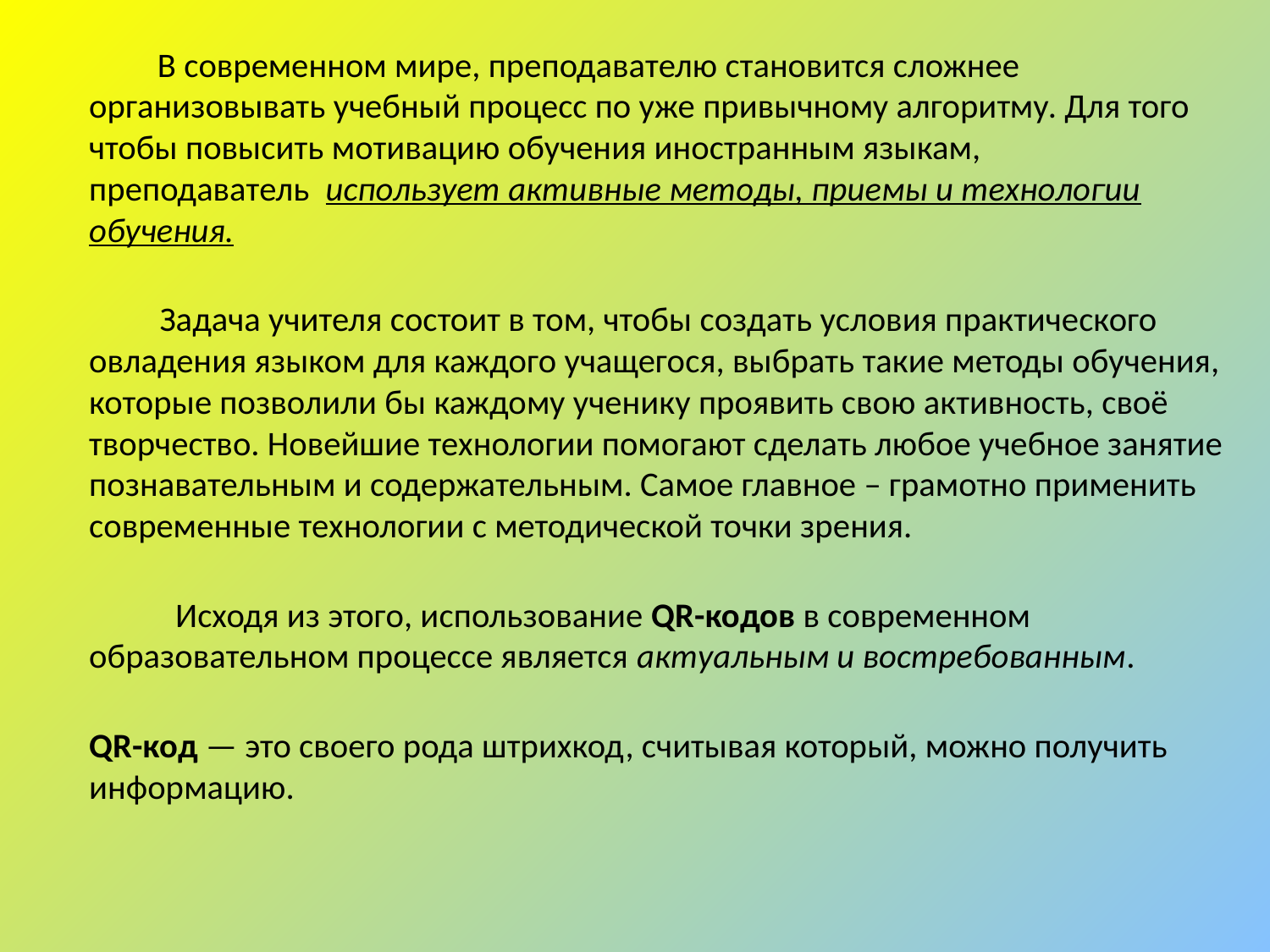

#
              В современном мире, преподавателю становится сложнее организовывать учебный процесс по уже привычному алгоритму. Для того чтобы повысить мотивацию обучения иностранным языкам, преподаватель  использует активные методы, приемы и технологии обучения.
         Задача учителя состоит в том, чтобы создать условия практического овладения языком для каждого учащегося, выбрать такие методы обучения, которые позволили бы каждому ученику проявить свою активность, своё творчество. Новейшие технологии помогают сделать любое учебное занятие познавательным и содержательным. Самое главное – грамотно применить современные технологии с методической точки зрения.
           Исходя из этого, использование QR-кодов в современном образовательном процессе является актуальным и востребованным.
QR-код — это своего рода штрихкод, считывая который, можно получить информацию.